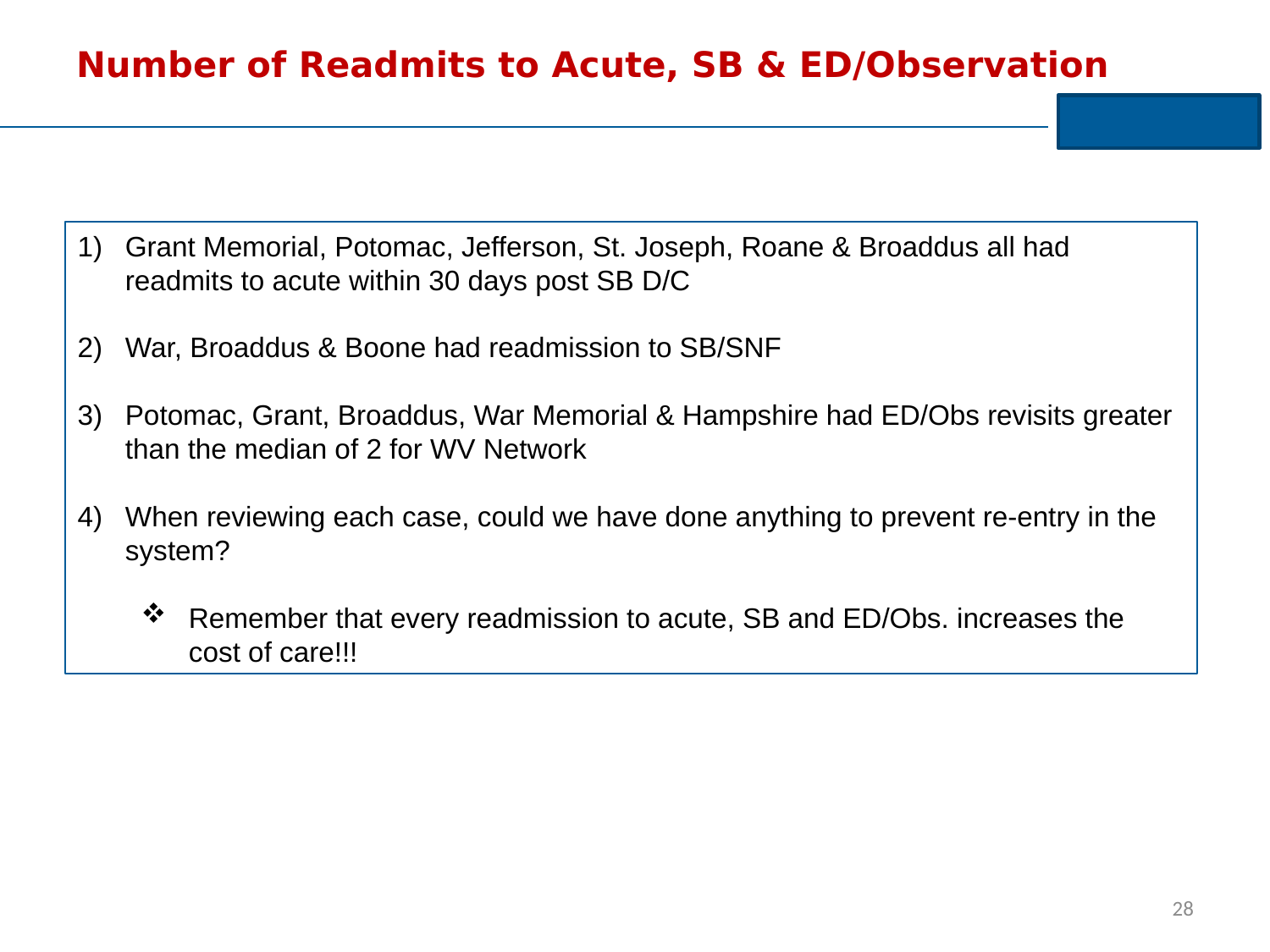

# Number of Readmits to Acute, SB & ED/Observation

Grant Memorial, Potomac, Jefferson, St. Joseph, Roane & Broaddus all had readmits to acute within 30 days post SB D/C

War, Broaddus & Boone had readmission to SB/SNF

Potomac, Grant, Broaddus, War Memorial & Hampshire had ED/Obs revisits greater than the median of 2 for WV Network

When reviewing each case, could we have done anything to prevent re-entry in the system?

Remember that every readmission to acute, SB and ED/Obs. increases the cost of care!!!
28